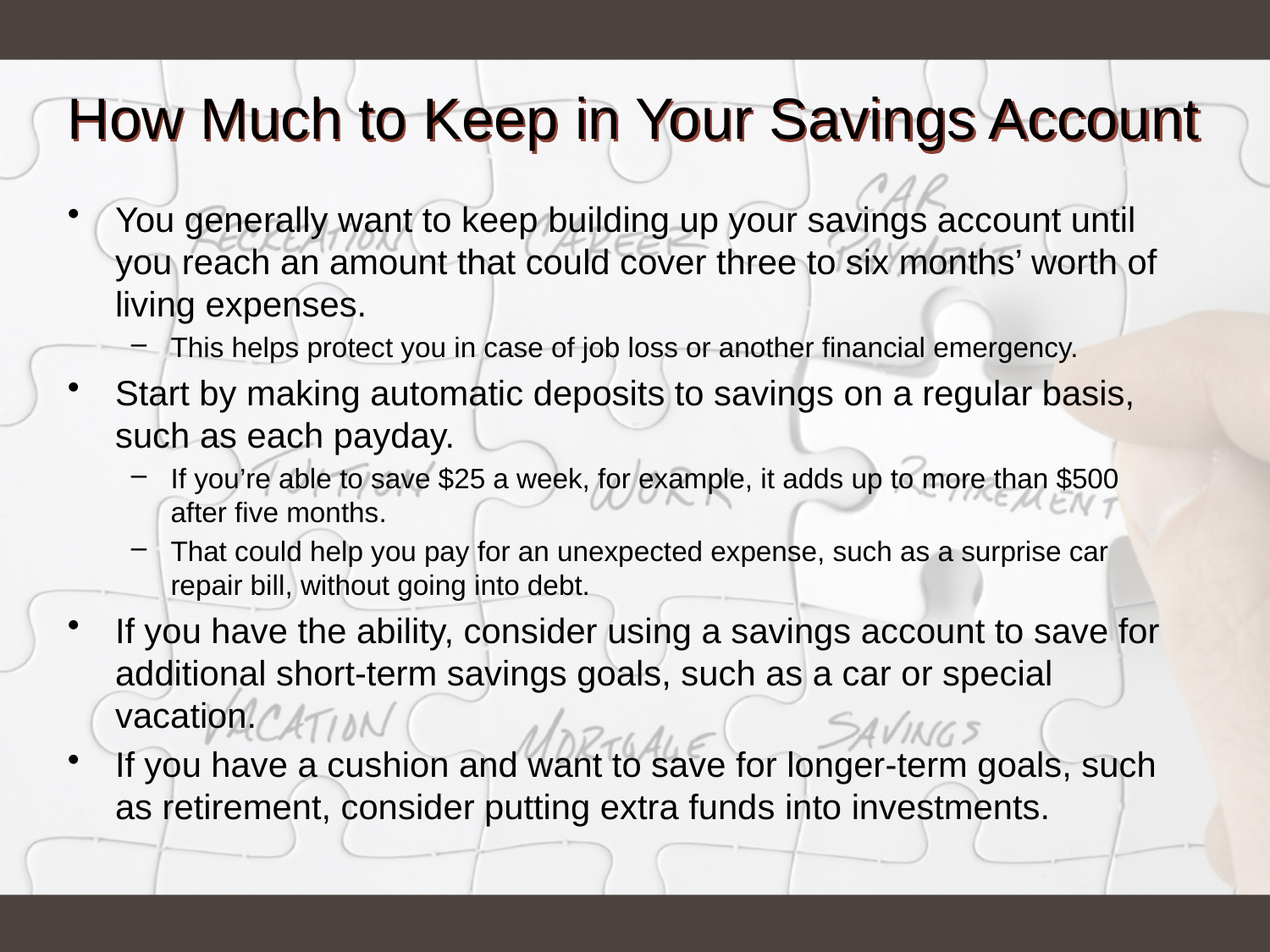

# How Much to Keep in Your Savings Account
You generally want to keep building up your savings account until you reach an amount that could cover three to six months’ worth of living expenses.
This helps protect you in case of job loss or another financial emergency.
Start by making automatic deposits to savings on a regular basis, such as each payday.
If you’re able to save $25 a week, for example, it adds up to more than $500 after five months.
That could help you pay for an unexpected expense, such as a surprise car repair bill, without going into debt.
If you have the ability, consider using a savings account to save for additional short-term savings goals, such as a car or special vacation.
If you have a cushion and want to save for longer-term goals, such as retirement, consider putting extra funds into investments.